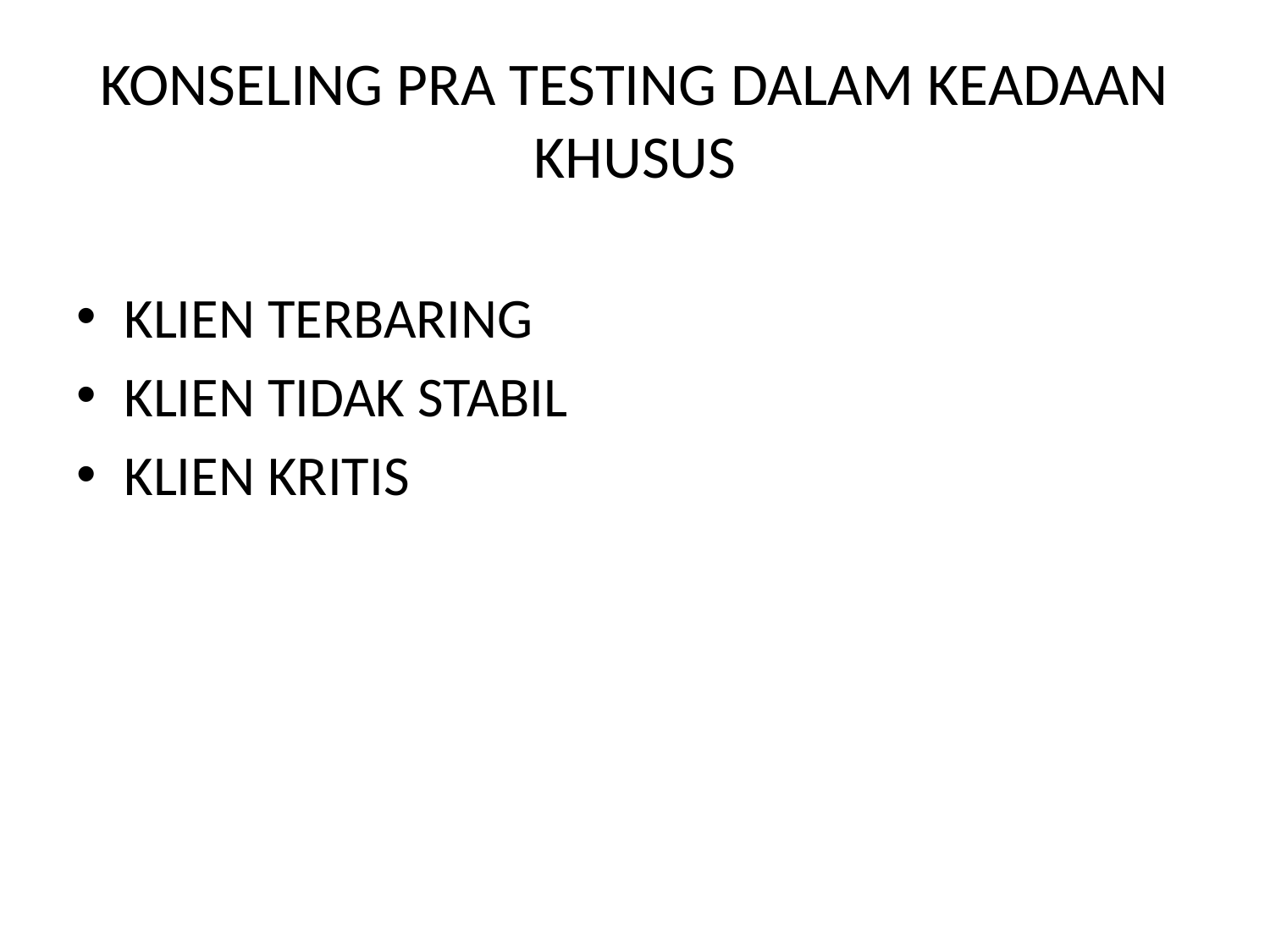

# KONSELING PRA TESTING DALAM KEADAAN KHUSUS
KLIEN TERBARING
KLIEN TIDAK STABIL
KLIEN KRITIS